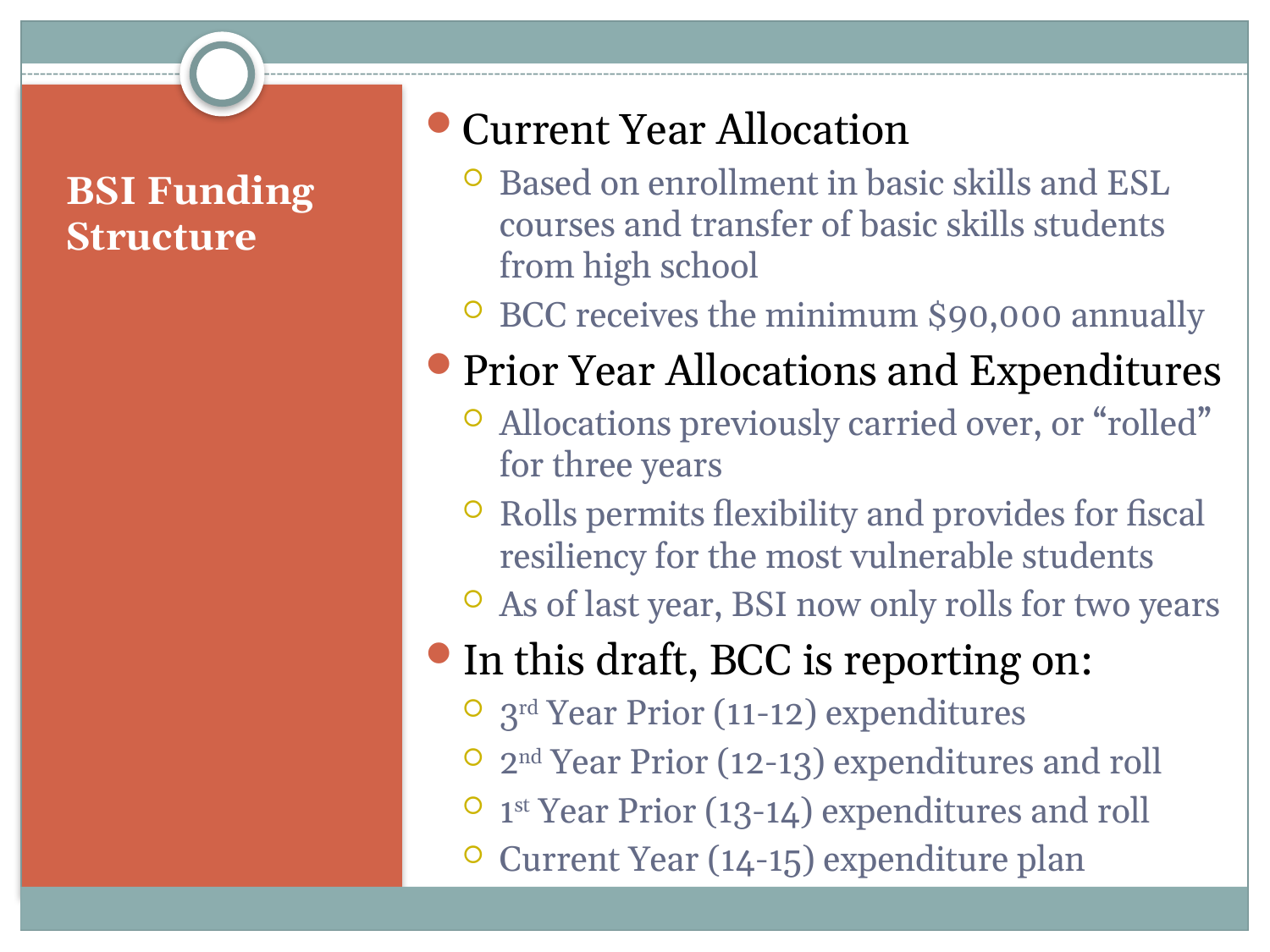

Current Year Allocation
Based on enrollment in basic skills and ESL courses and transfer of basic skills students from high school
BCC receives the minimum $90,000 annually
Prior Year Allocations and Expenditures
Allocations previously carried over, or “rolled” for three years
Rolls permits flexibility and provides for fiscal resiliency for the most vulnerable students
As of last year, BSI now only rolls for two years
In this draft, BCC is reporting on:
3rd Year Prior (11-12) expenditures
2nd Year Prior (12-13) expenditures and roll
1st Year Prior (13-14) expenditures and roll
Current Year (14-15) expenditure plan

# BSI Funding Structure